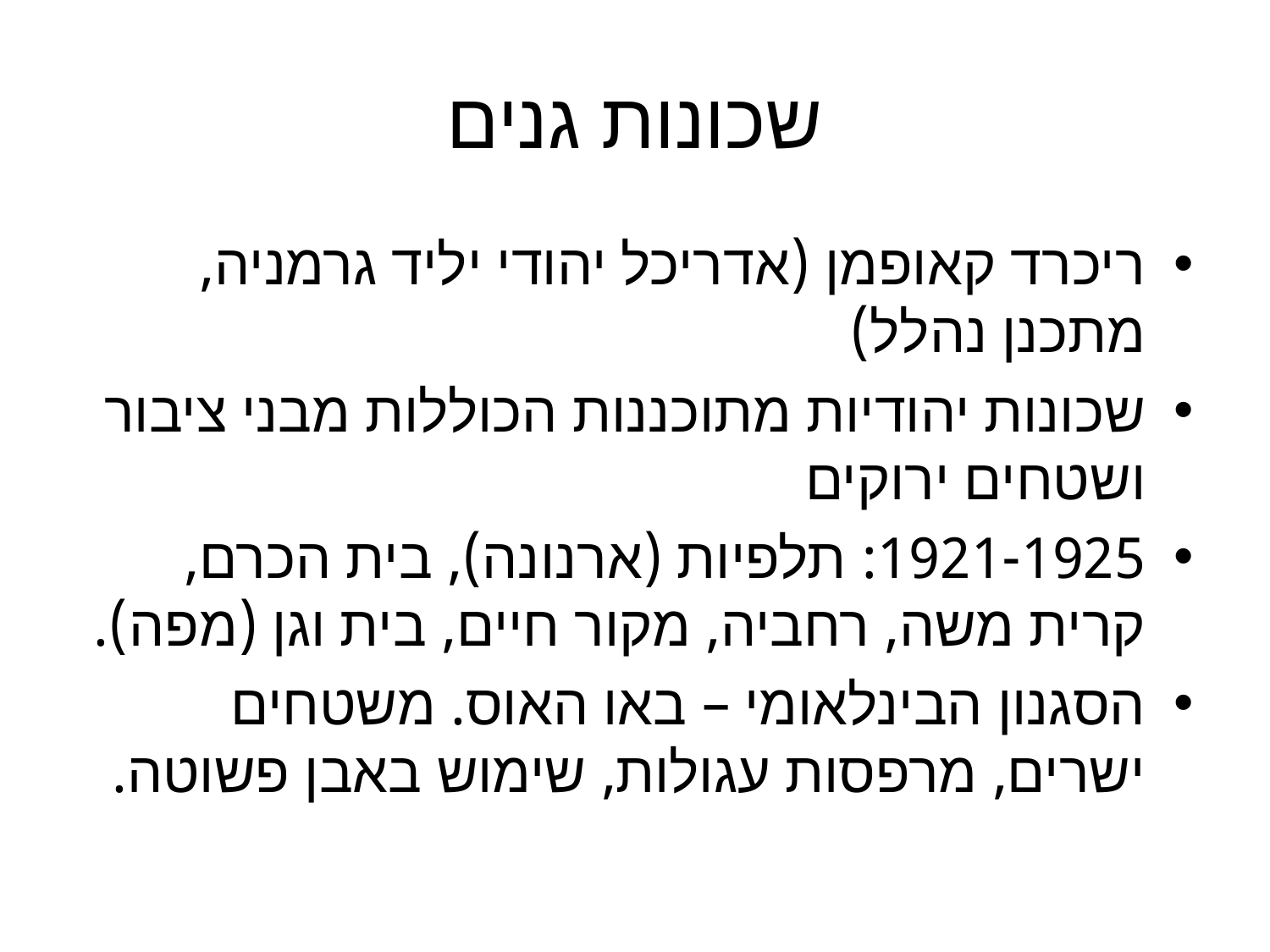

# שכונות גנים
ריכרד קאופמן (אדריכל יהודי יליד גרמניה, מתכנן נהלל)
שכונות יהודיות מתוכננות הכוללות מבני ציבור ושטחים ירוקים
1921-1925: תלפיות (ארנונה), בית הכרם, קרית משה, רחביה, מקור חיים, בית וגן (מפה).
הסגנון הבינלאומי – באו האוס. משטחים ישרים, מרפסות עגולות, שימוש באבן פשוטה.